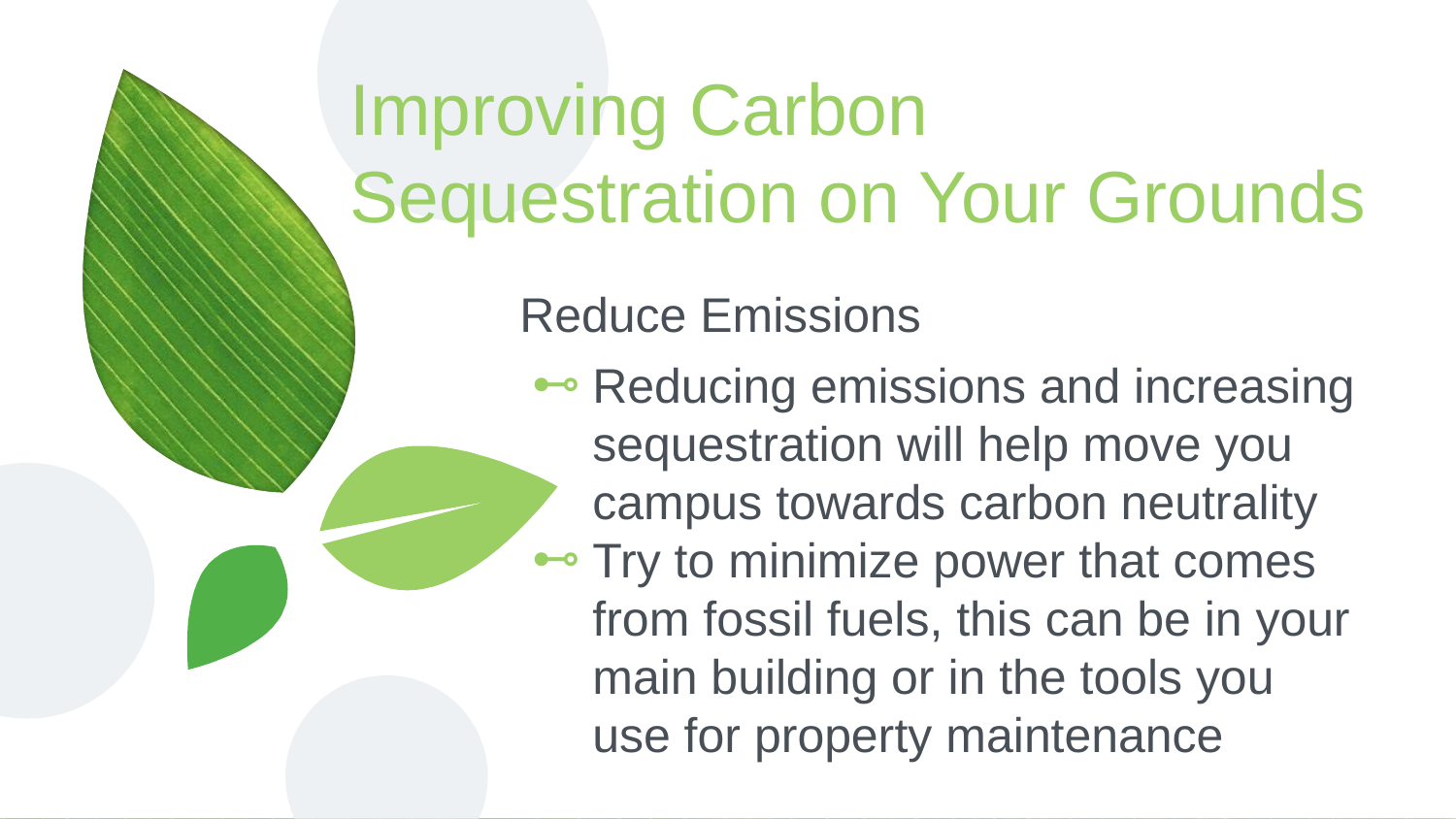

# Improving Carbon Sequestration on Your Grounds
Reduce Emissions
Reducing emissions and increasing sequestration will help move you campus towards carbon neutrality
Try to minimize power that comes from fossil fuels, this can be in your main building or in the tools you use for property maintenance